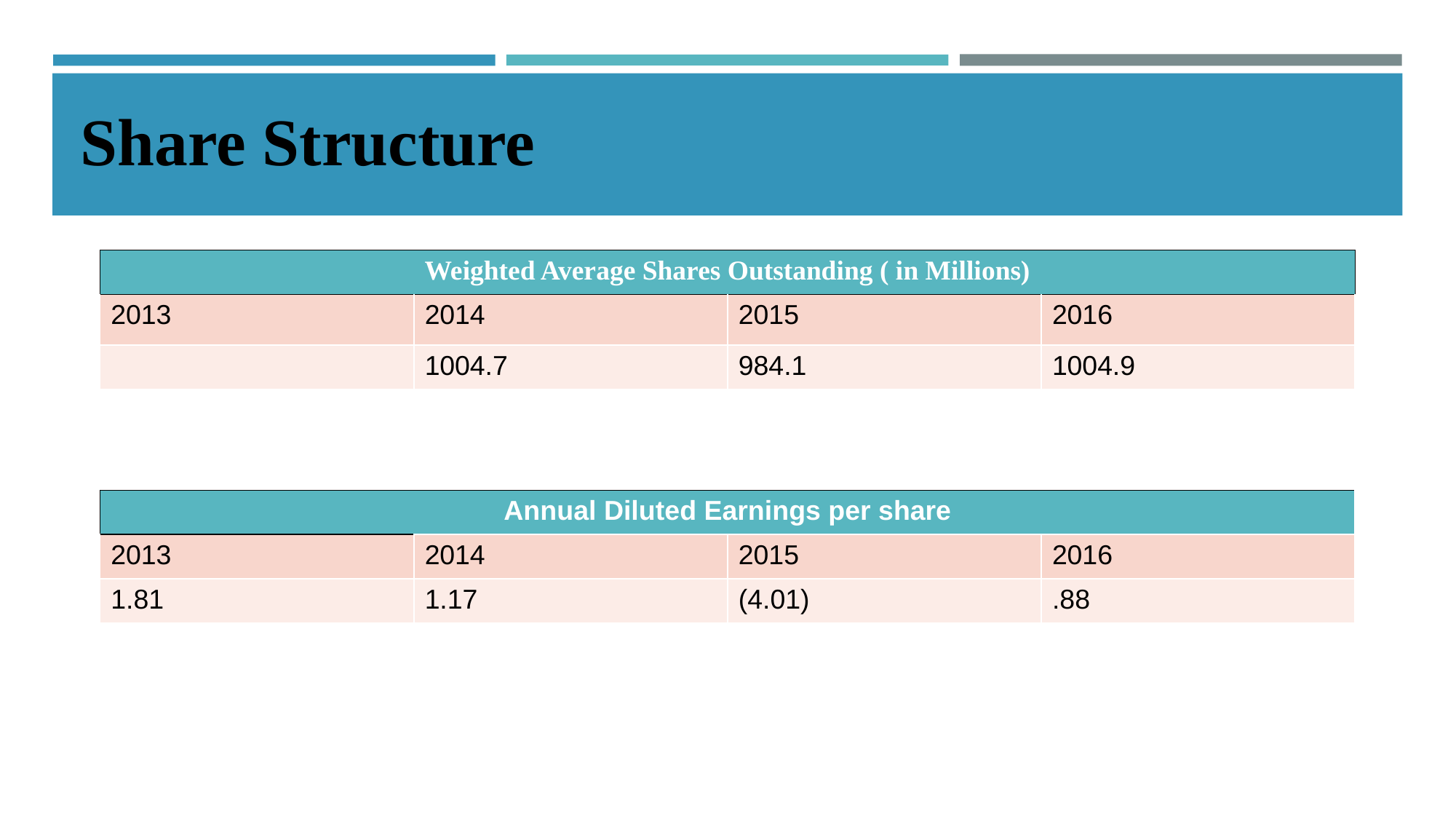

# Share Structure
| Weighted Average Shares Outstanding ( in Millions) |  |  |  |
| --- | --- | --- | --- |
| 2013 | 2014 | 2015 | 2016 |
|  | 1004.7 | 984.1 | 1004.9 |
| Annual Diluted Earnings per share |  |  |  |
| --- | --- | --- | --- |
| 2013 | 2014 | 2015 | 2016 |
| 1.81 | 1.17 | (4.01) | .88 |